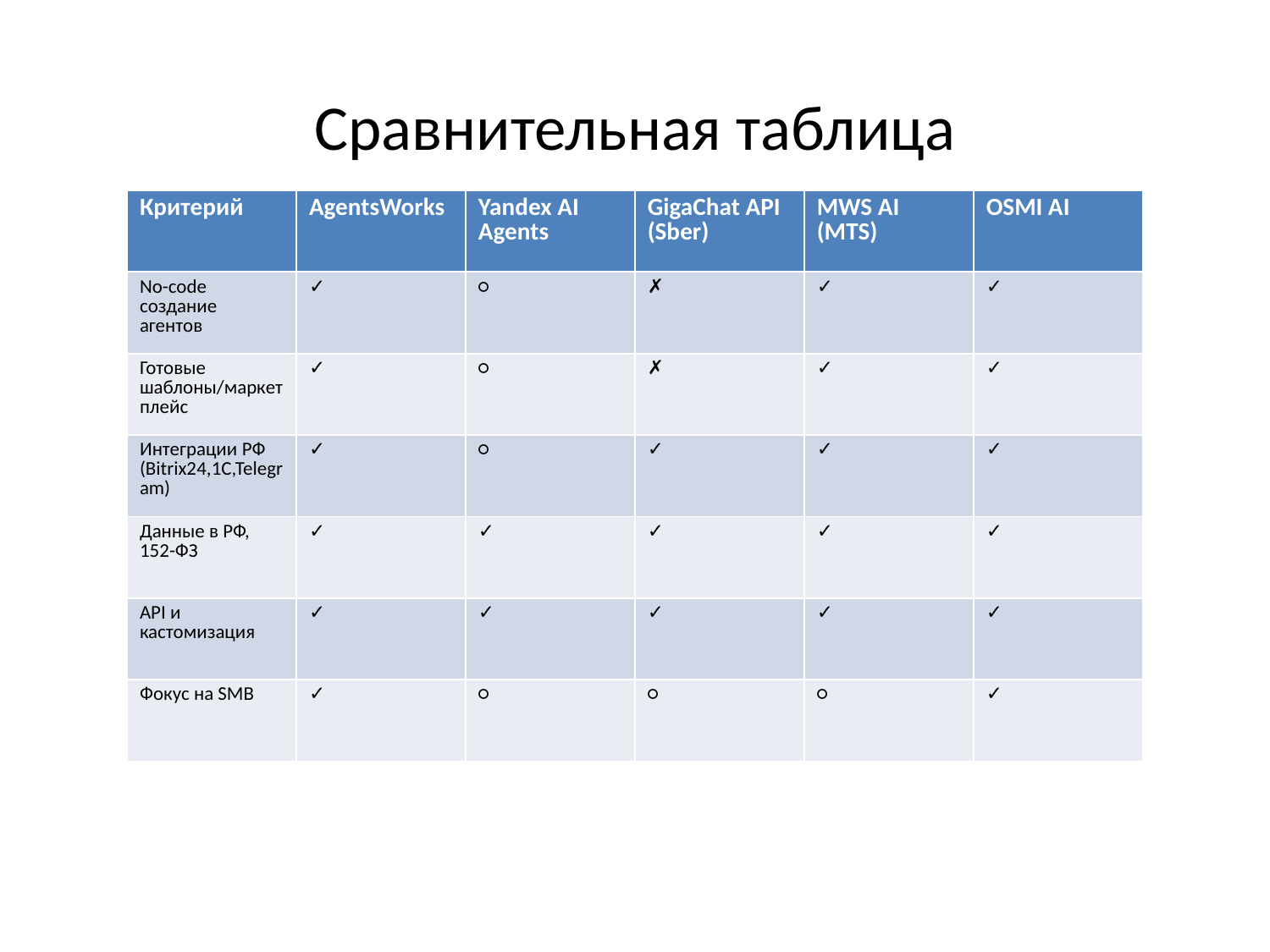

# Сравнительная таблица
| Критерий | AgentsWorks | Yandex AI Agents | GigaChat API (Sber) | MWS AI (MTS) | OSMI AI |
| --- | --- | --- | --- | --- | --- |
| No-code создание агентов | ✓ | ○ | ✗ | ✓ | ✓ |
| Готовые шаблоны/маркетплейс | ✓ | ○ | ✗ | ✓ | ✓ |
| Интеграции РФ (Bitrix24,1C,Telegram) | ✓ | ○ | ✓ | ✓ | ✓ |
| Данные в РФ, 152-ФЗ | ✓ | ✓ | ✓ | ✓ | ✓ |
| API и кастомизация | ✓ | ✓ | ✓ | ✓ | ✓ |
| Фокус на SMB | ✓ | ○ | ○ | ○ | ✓ |